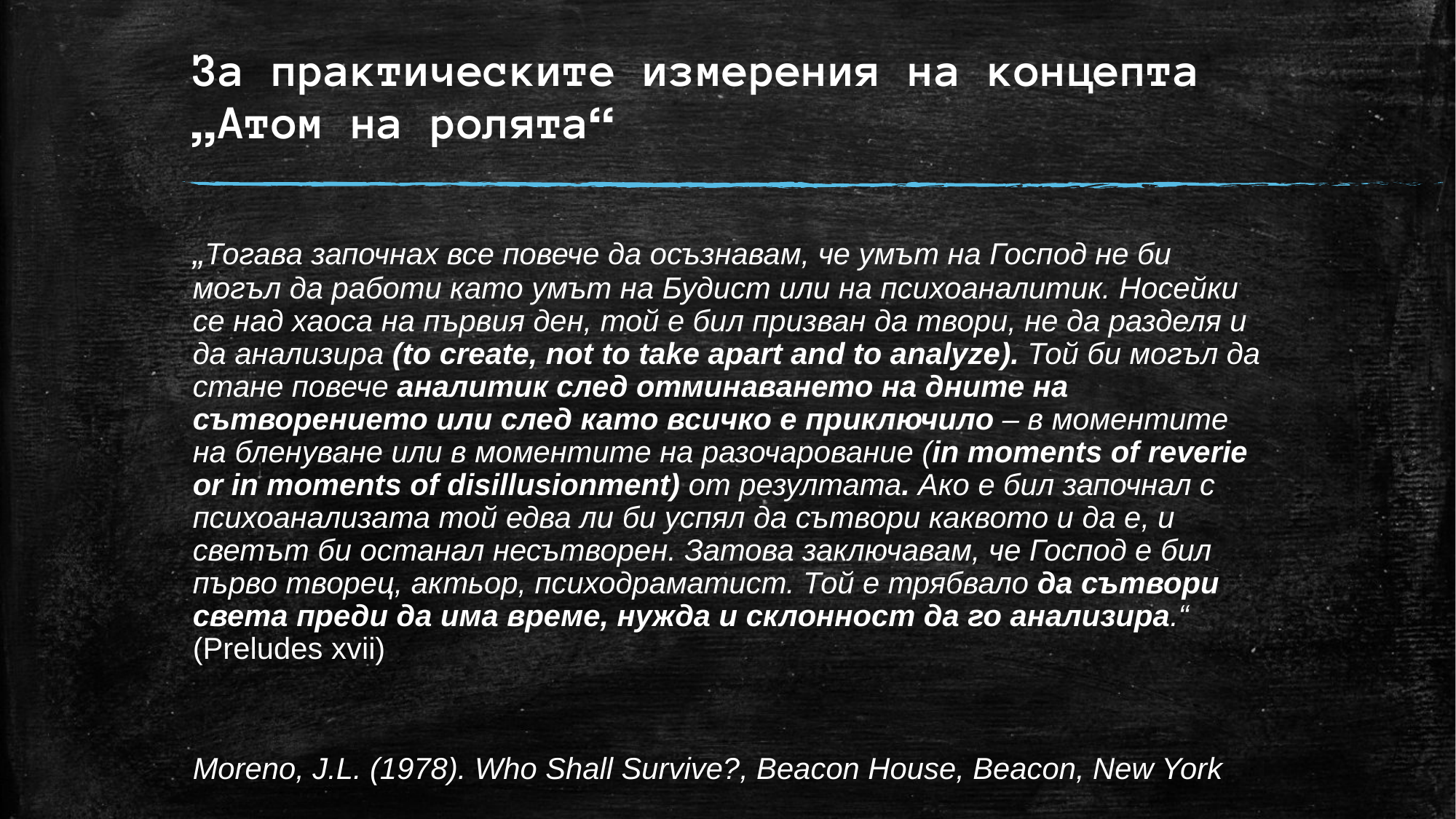

# За практическите измерения на концепта „Атом на ролята“
„Тогава започнах все повече да осъзнавам, че умът на Господ не би могъл да работи като умът на Будист или на психоаналитик. Носейки се над хаоса на първия ден, той е бил призван да твори, не да разделя и да анализира (to create, not to take apart and to analyze). Той би могъл да стане повече аналитик след отминаването на дните на сътворението или след като всичко е приключило – в моментите на бленуване или в моментите на разочарование (in moments of reverie or in moments of disillusionment) от резултата. Ако е бил започнал с психоанализата той едва ли би успял да сътвори каквото и да е, и светът би останал несътворен. Затова заключавам, че Господ е бил първо творец, актьор, психодраматист. Той е трябвало да сътвори света преди да има време, нужда и склонност да го анализира.“ (Preludes xvii)

Moreno, J.L. (1978). Who Shall Survive?, Beacon House, Beacon, New York